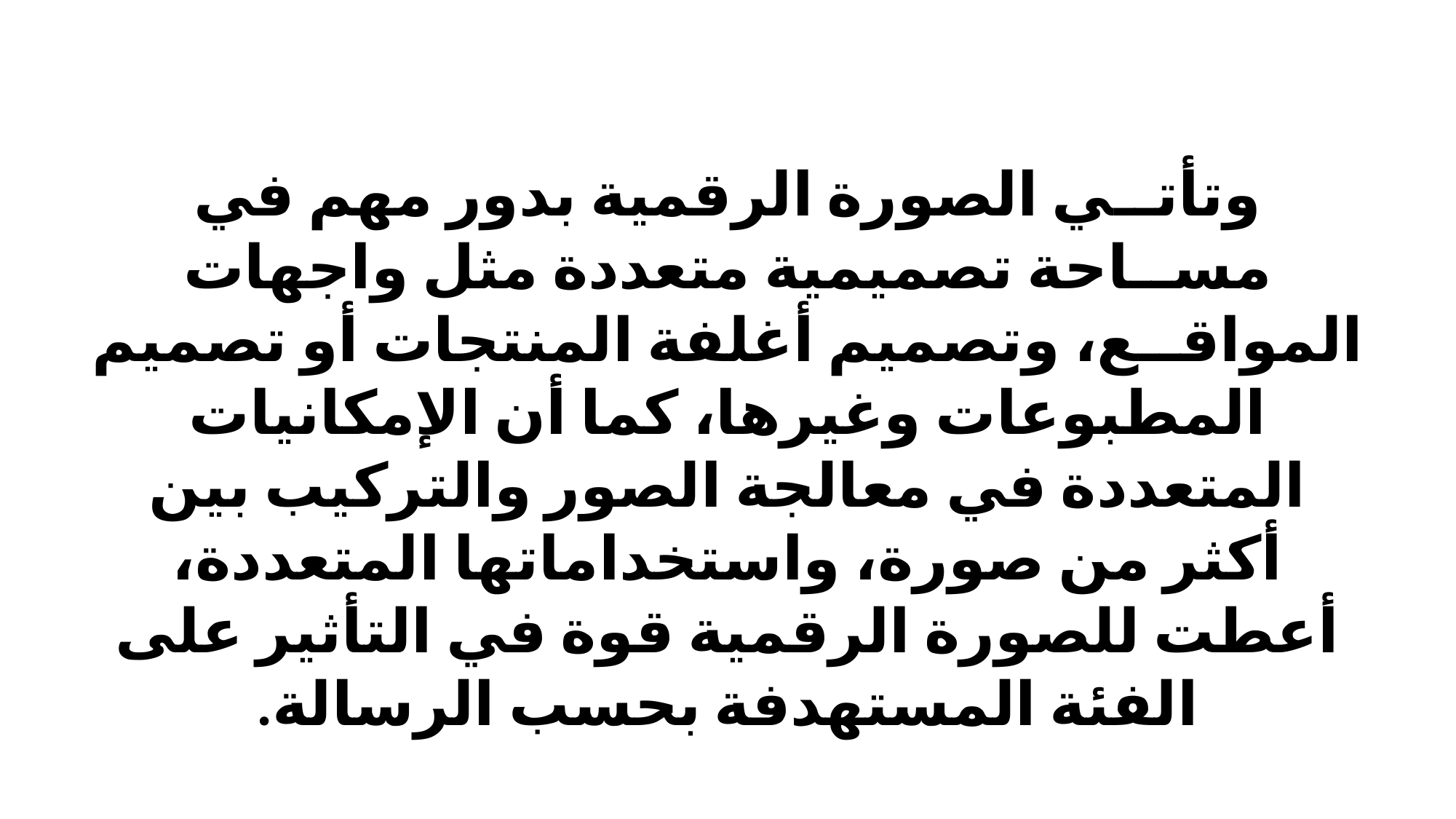

وتأتــي الصورة الرقمية بدور مهم في مســاحة تصميمية متعددة مثل واجهات المواقــع، وتصميم أغلفة المنتجات أو تصميم المطبوعات وغيرها، كما أن الإمكانيات المتعددة في معالجة الصور والتركيب بين أكثر من صورة، واستخداماتها المتعددة، أعطت للصورة الرقمية قوة في التأثير على الفئة المستهدفة بحسب الرسالة.